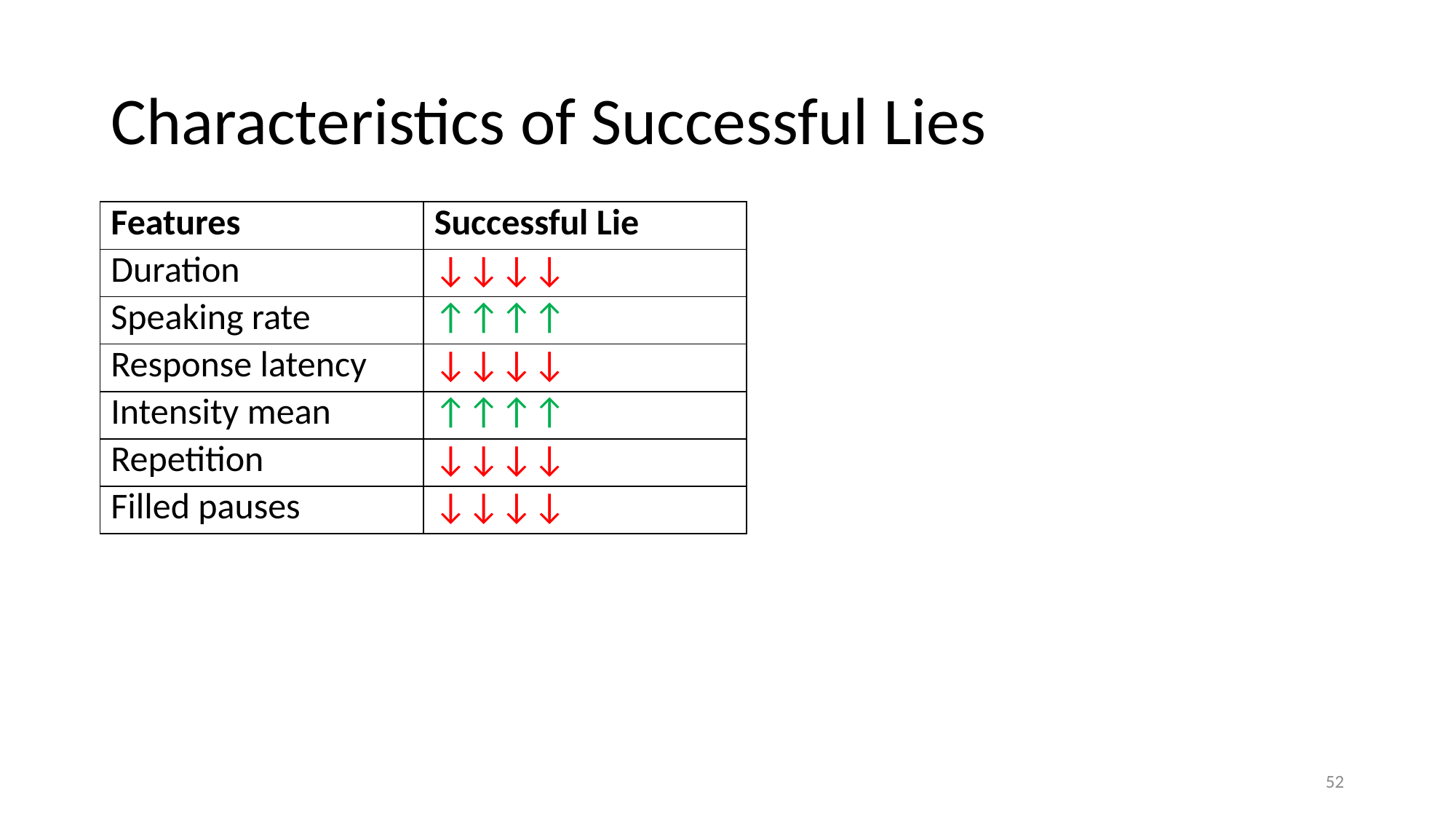

# Characteristics of Successful Lies
| Features | Successful Lie |
| --- | --- |
| Duration | ↓↓↓↓ |
| Speaking rate | ↑↑↑↑ |
| Response latency | ↓↓↓↓ |
| Intensity mean | ↑↑↑↑ |
| Repetition | ↓↓↓↓ |
| Filled pauses | ↓↓↓↓ |
52